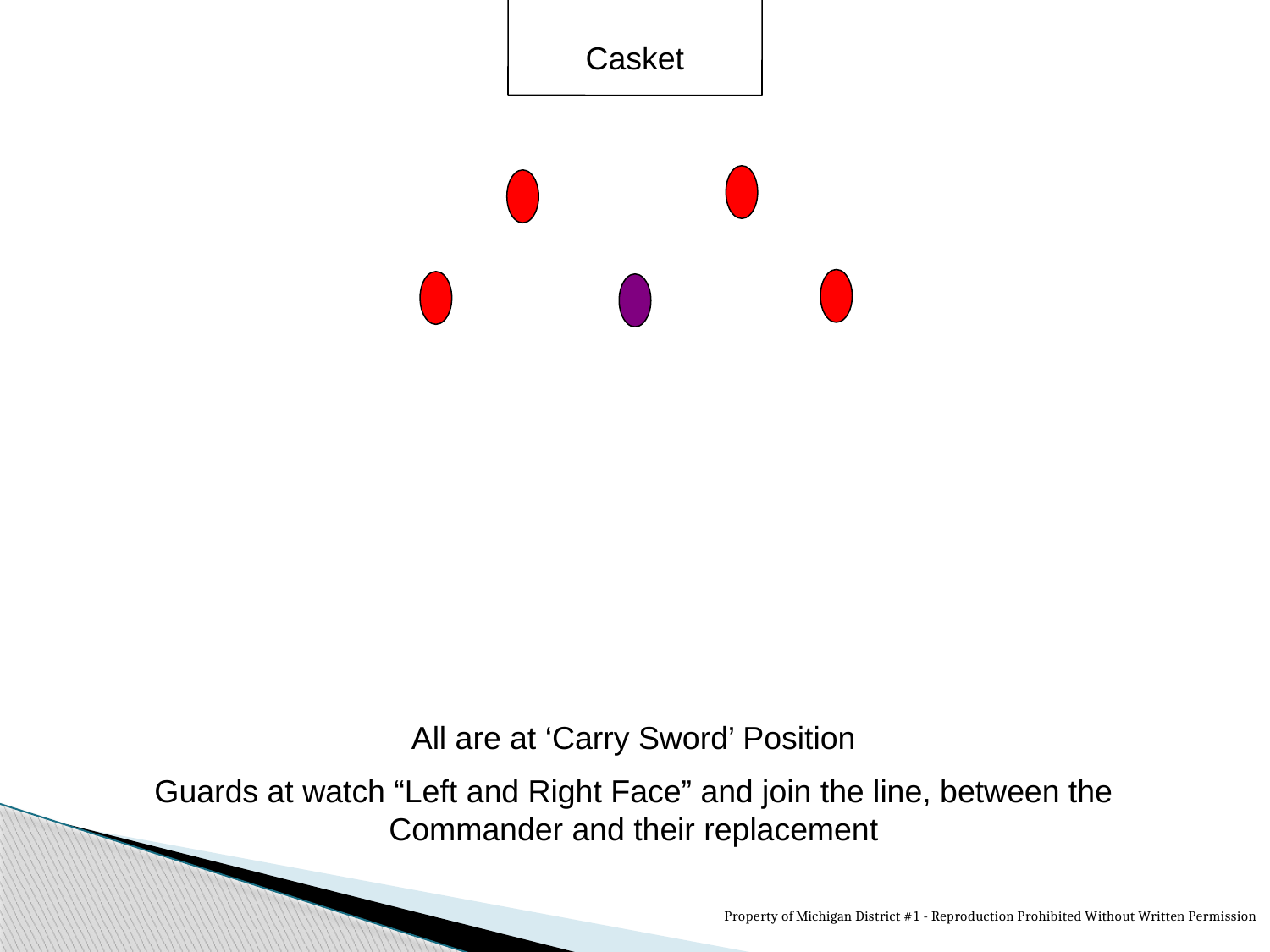

Casket

All are at ‘Carry Sword’ Position
Guards at watch “Left and Right Face” and join the line, between the Commander and their replacement
Property of Michigan District #1 - Reproduction Prohibited Without Written Permission